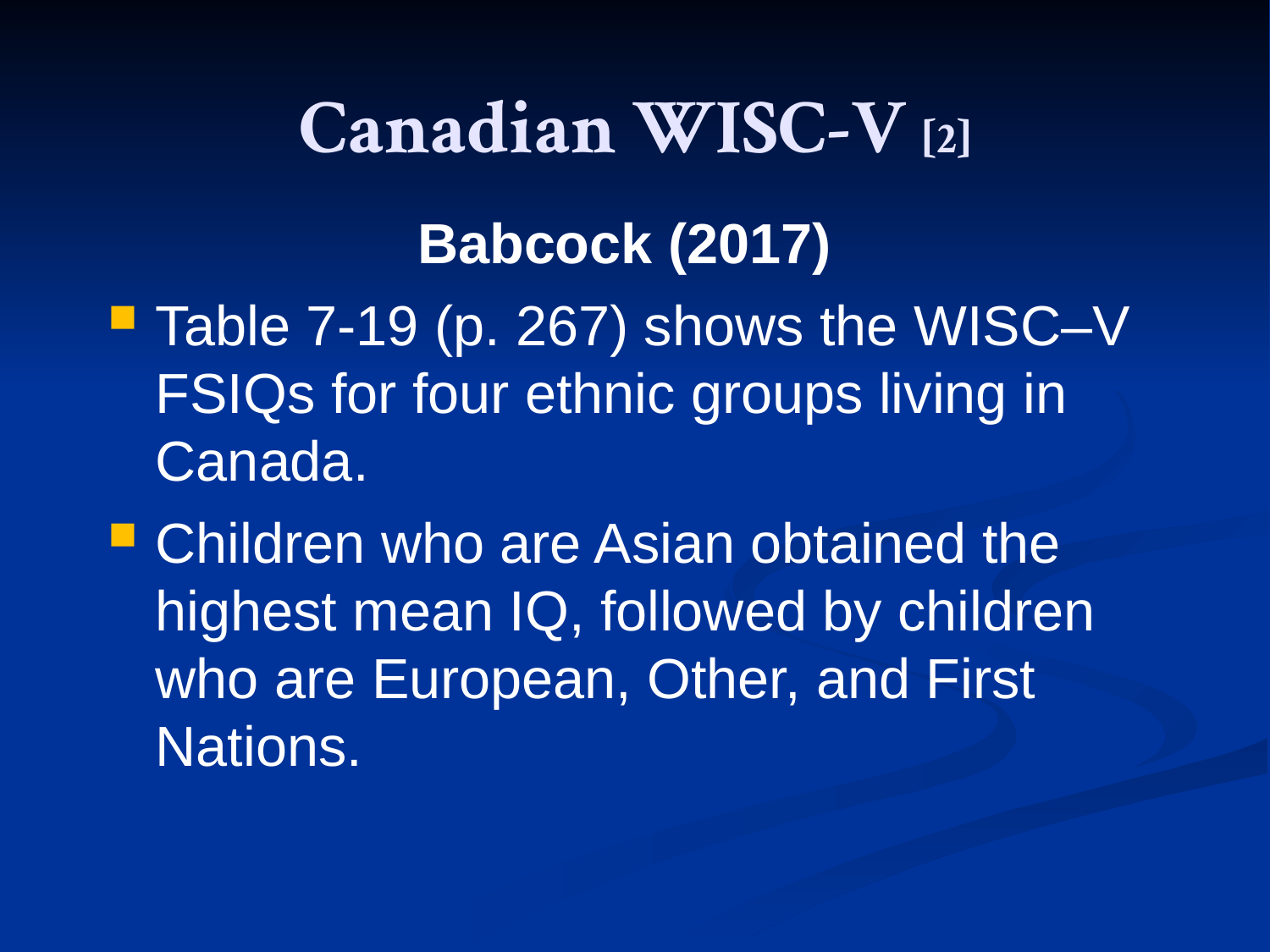

# Canadian WISC-V [2]
Babcock (2017)
Table 7-19 (p. 267) shows the WISC–V FSIQs for four ethnic groups living in Canada.
Children who are Asian obtained the highest mean IQ, followed by children who are European, Other, and First Nations.